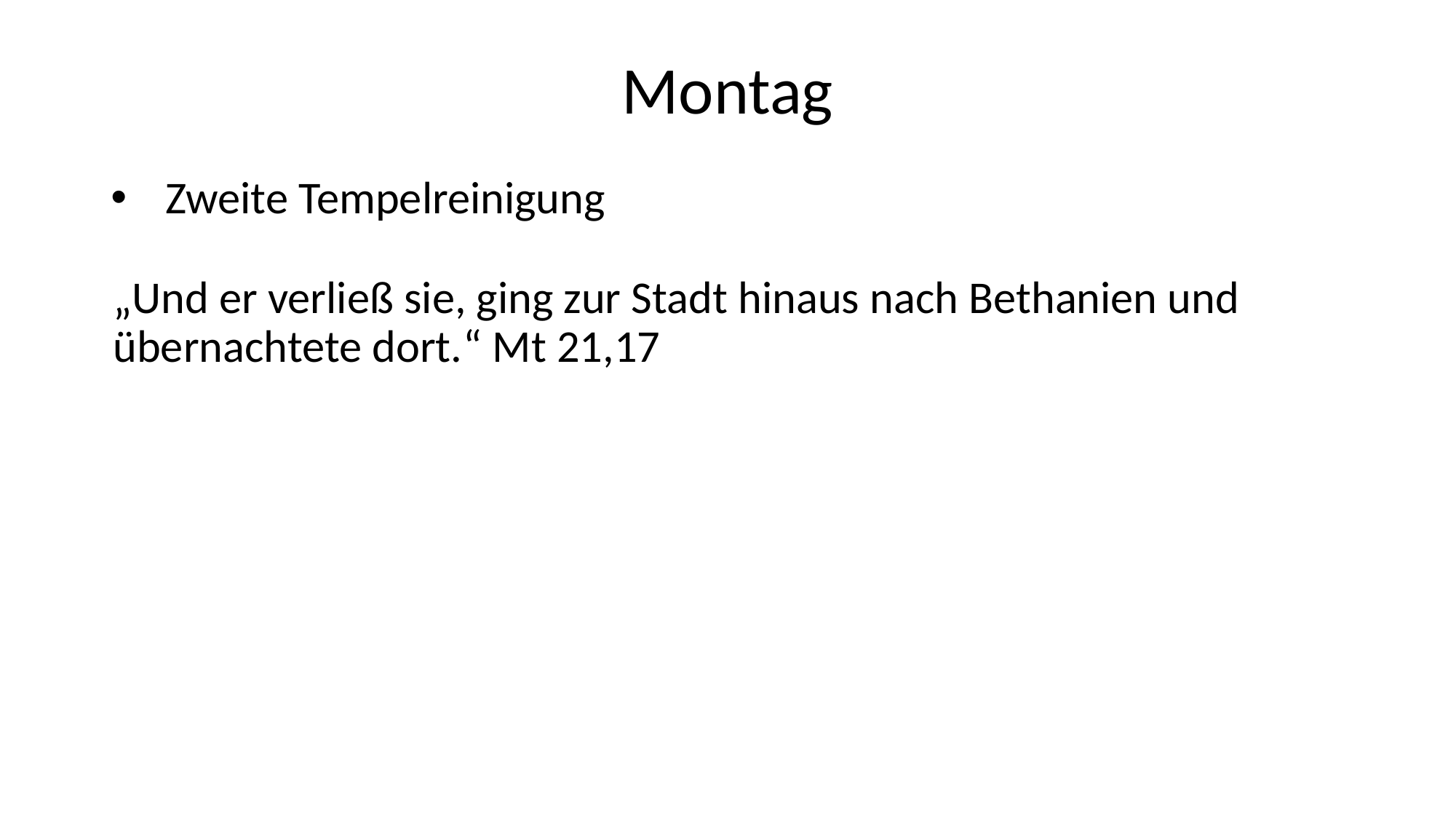

# Montag
Zweite Tempelreinigung

„Und er verließ sie, ging zur Stadt hinaus nach Bethanien und übernachtete dort.“ Mt 21,17